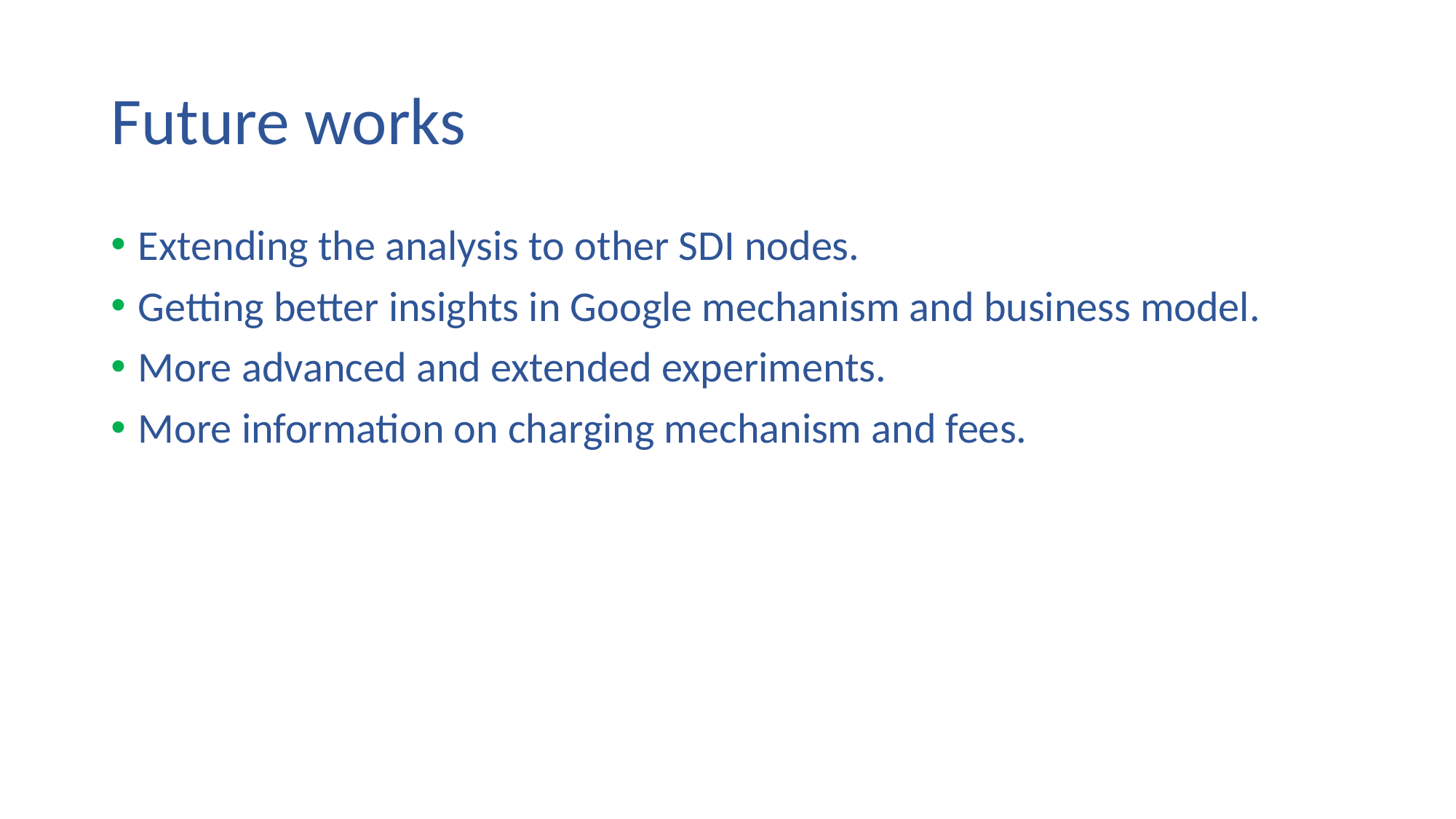

# Future works
Extending the analysis to other SDI nodes.
Getting better insights in Google mechanism and business model.
More advanced and extended experiments.
More information on charging mechanism and fees.